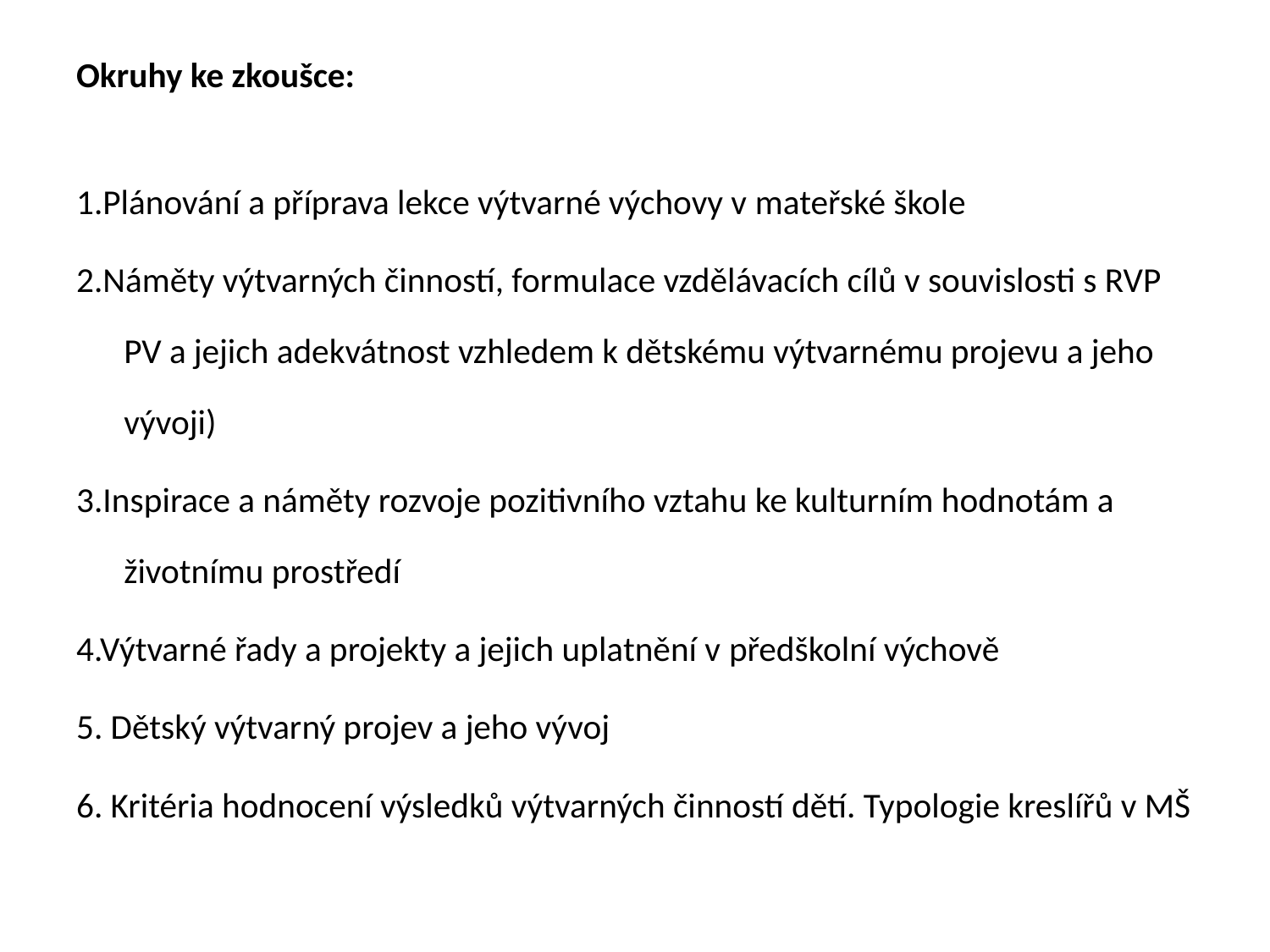

#
Okruhy ke zkoušce:

1.Plánování a příprava lekce výtvarné výchovy v mateřské škole
2.Náměty výtvarných činností, formulace vzdělávacích cílů v souvislosti s RVP PV a jejich adekvátnost vzhledem k dětskému výtvarnému projevu a jeho vývoji)
3.Inspirace a náměty rozvoje pozitivního vztahu ke kulturním hodnotám a životnímu prostředí
4.Výtvarné řady a projekty a jejich uplatnění v předškolní výchově
5. Dětský výtvarný projev a jeho vývoj
6. Kritéria hodnocení výsledků výtvarných činností dětí. Typologie kreslířů v MŠ